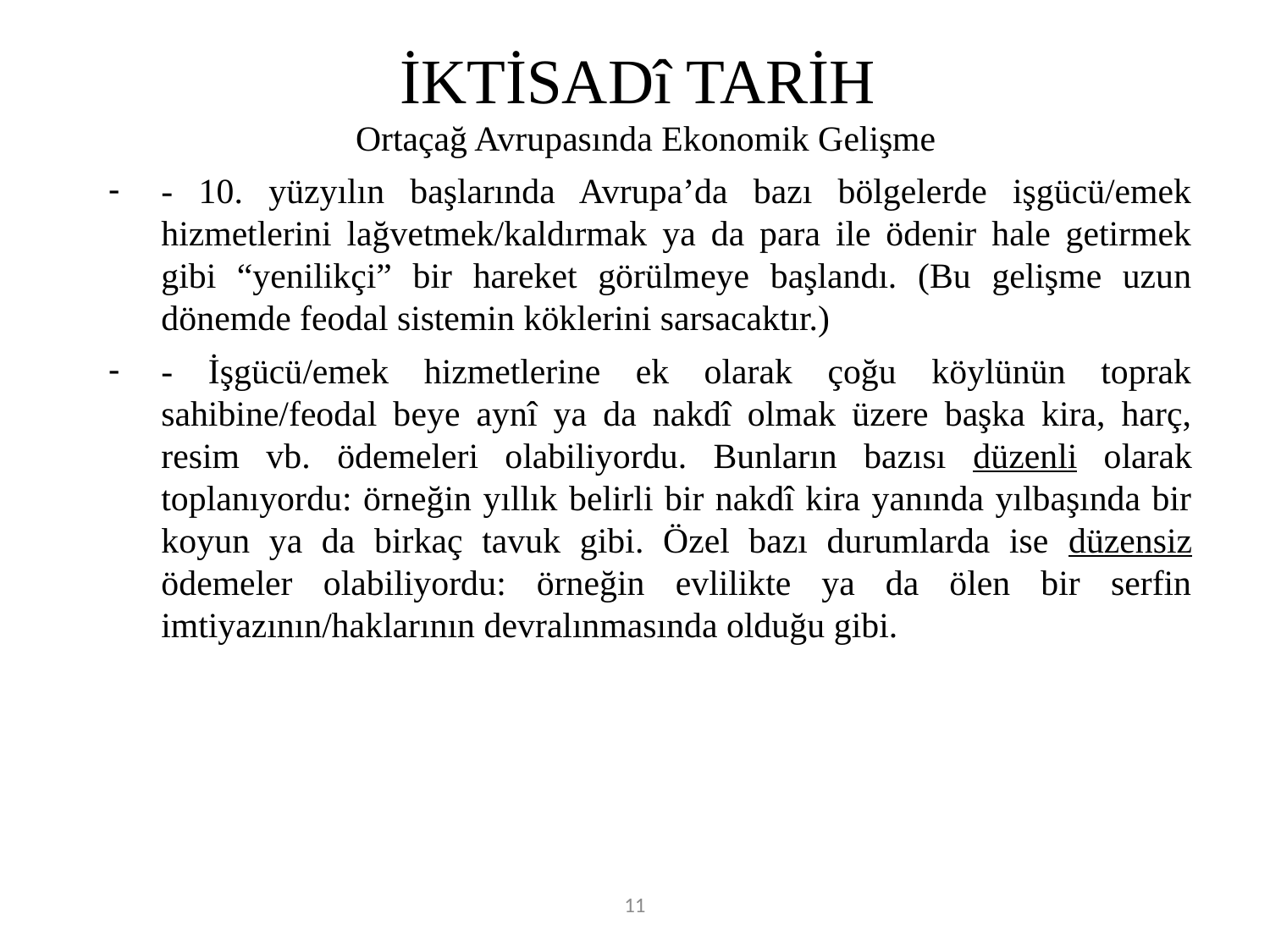

# İKTİSADî TARİH
Ortaçağ Avrupasında Ekonomik Gelişme
- 10. yüzyılın başlarında Avrupa’da bazı bölgelerde işgücü/emek hizmetlerini lağvetmek/kaldırmak ya da para ile ödenir hale getirmek gibi “yenilikçi” bir hareket görülmeye başlandı. (Bu gelişme uzun dönemde feodal sistemin köklerini sarsacaktır.)
- İşgücü/emek hizmetlerine ek olarak çoğu köylünün toprak sahibine/feodal beye aynî ya da nakdî olmak üzere başka kira, harç, resim vb. ödemeleri olabiliyordu. Bunların bazısı düzenli olarak toplanıyordu: örneğin yıllık belirli bir nakdî kira yanında yılbaşında bir koyun ya da birkaç tavuk gibi. Özel bazı durumlarda ise düzensiz ödemeler olabiliyordu: örneğin evlilikte ya da ölen bir serfin imtiyazının/haklarının devralınmasında olduğu gibi.

11